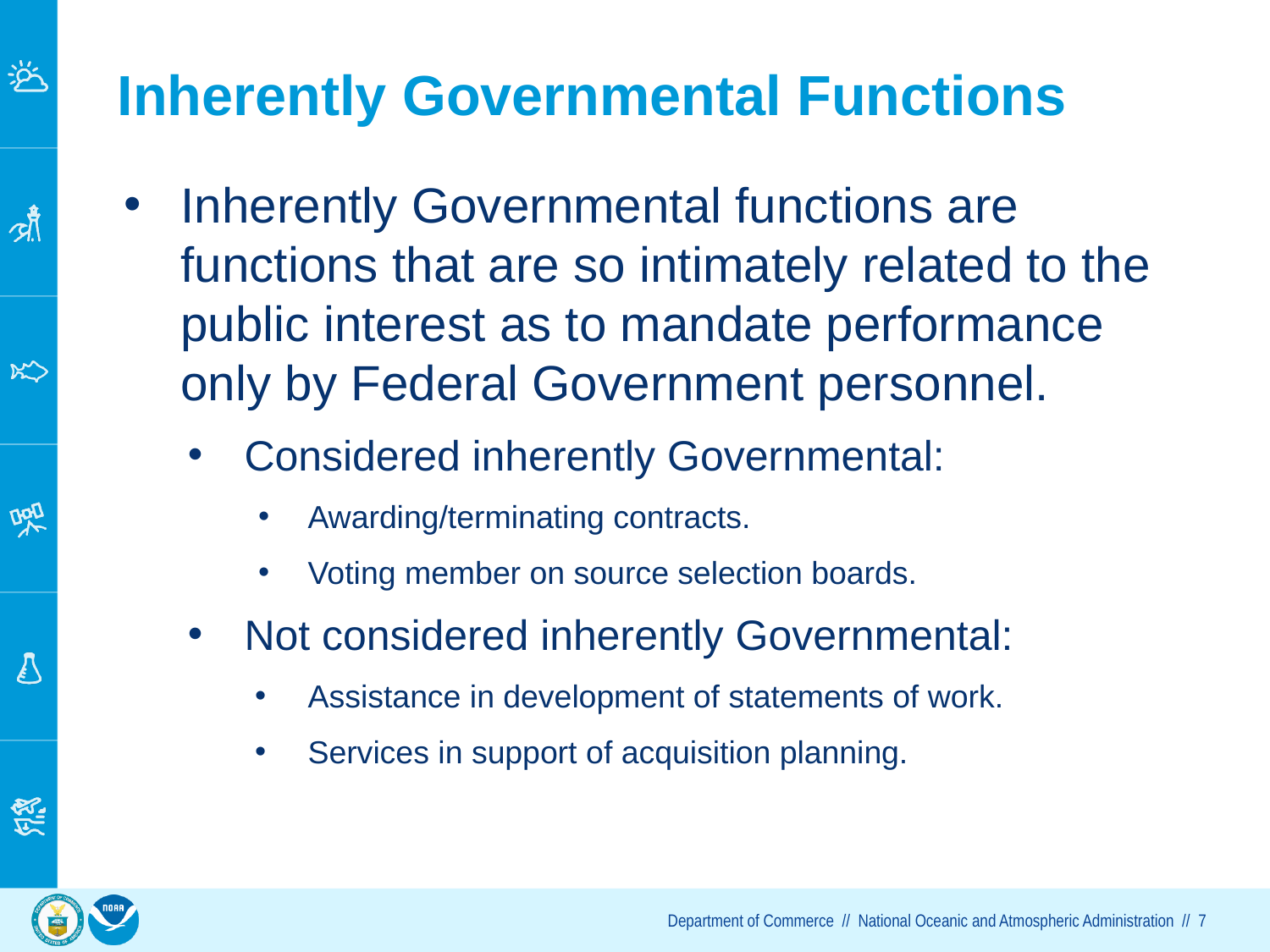

# Inherently Governmental Functions
Inherently Governmental functions are functions that are so intimately related to the public interest as to mandate performance only by Federal Government personnel.
Considered inherently Governmental:
Awarding/terminating contracts.
Voting member on source selection boards.
Not considered inherently Governmental:
Assistance in development of statements of work.
Services in support of acquisition planning.